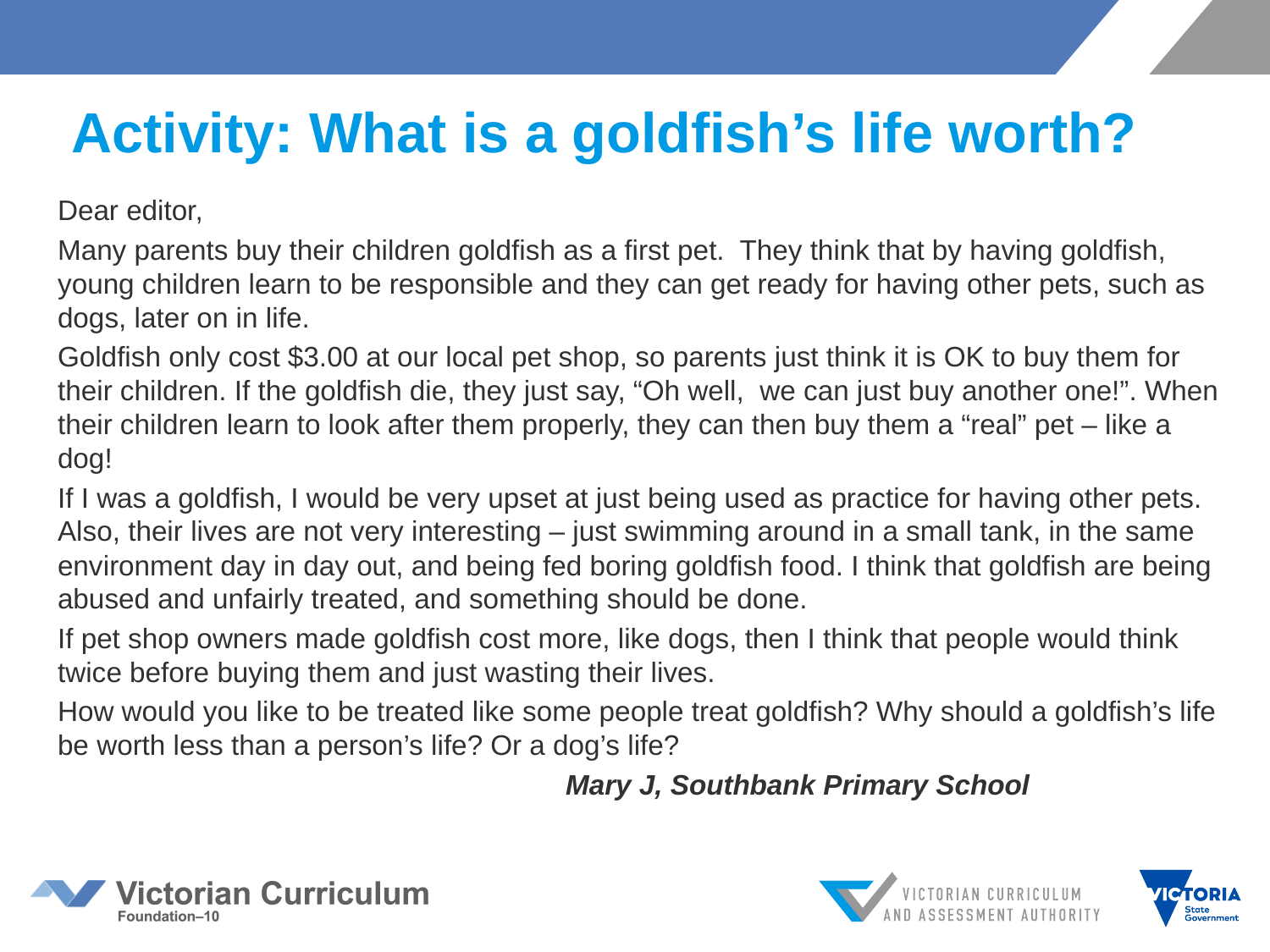

# Activity: What is a goldfish’s life worth?
Dear editor,
Many parents buy their children goldfish as a first pet.  They think that by having goldfish, young children learn to be responsible and they can get ready for having other pets, such as dogs, later on in life.
Goldfish only cost $3.00 at our local pet shop, so parents just think it is OK to buy them for their children. If the goldfish die, they just say, “Oh well,  we can just buy another one!”. When their children learn to look after them properly, they can then buy them a “real” pet – like a dog!
If I was a goldfish, I would be very upset at just being used as practice for having other pets.  Also, their lives are not very interesting – just swimming around in a small tank, in the same environment day in day out, and being fed boring goldfish food. I think that goldfish are being abused and unfairly treated, and something should be done.
If pet shop owners made goldfish cost more, like dogs, then I think that people would think twice before buying them and just wasting their lives.
How would you like to be treated like some people treat goldfish? Why should a goldfish’s life be worth less than a person’s life? Or a dog’s life?
 				Mary J, Southbank Primary School